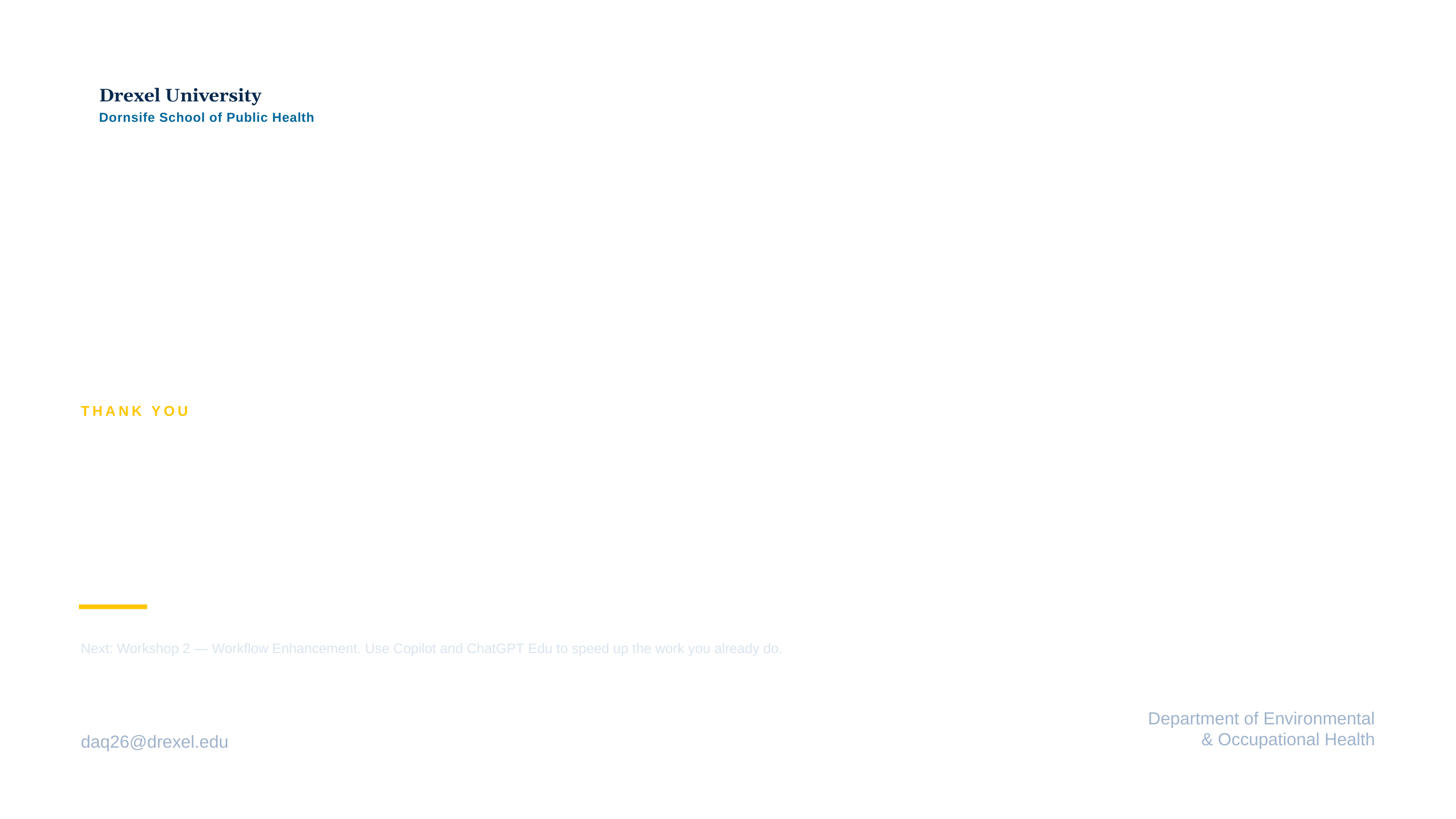

Drexel University
Dornsife School of Public Health
THANK YOU
Questions & Discussion

Next: Workshop 2 — Workflow Enhancement. Use Copilot and ChatGPT Edu to speed up the work you already do.
Alex Quistberg, PhD, MPH
Department of Environmental & Occupational Health
daq26@drexel.edu